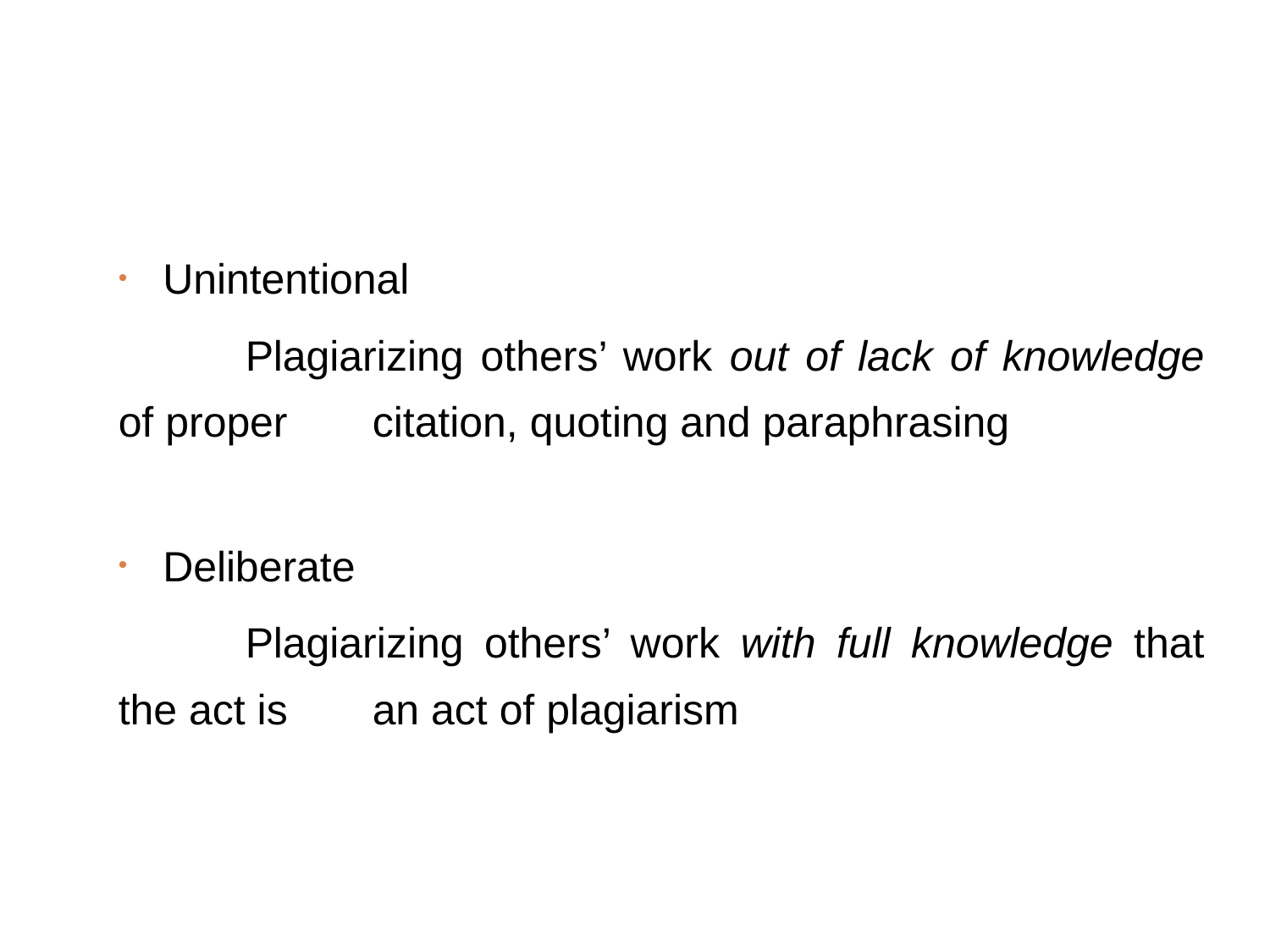

Unintentional
	Plagiarizing others’ work out of lack of knowledge of proper 	citation, quoting and paraphrasing

Deliberate
	Plagiarizing others’ work with full knowledge that the act is 	an act of plagiarism